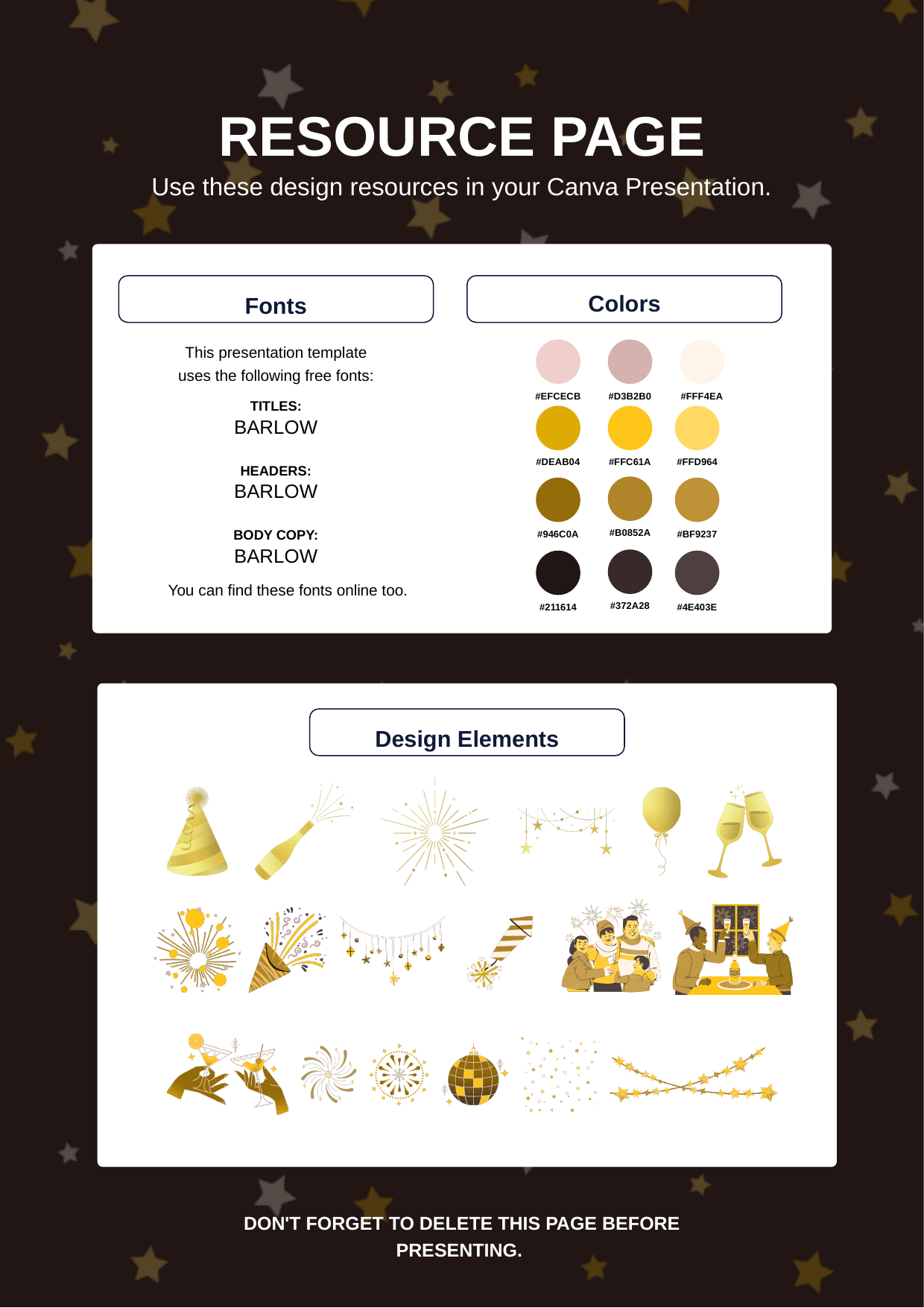

RESOURCE PAGE
Use these design resources in your Canva Presentation.

Colors
Fonts
This presentation template
uses the following free fonts:

#EFCECB

#D3B2B0

#FFF4EA
TITLES:
BARLOW

HEADERS:
BARLOW

BODY COPY:
BARLOW

#DEAB04

#FFC61A

#FFD964

#B0852A

#946C0A

#BF9237

#372A28

#211614

#4E403E
You can find these fonts online too.

Design Elements

DON'T FORGET TO DELETE THIS PAGE BEFORE PRESENTING.